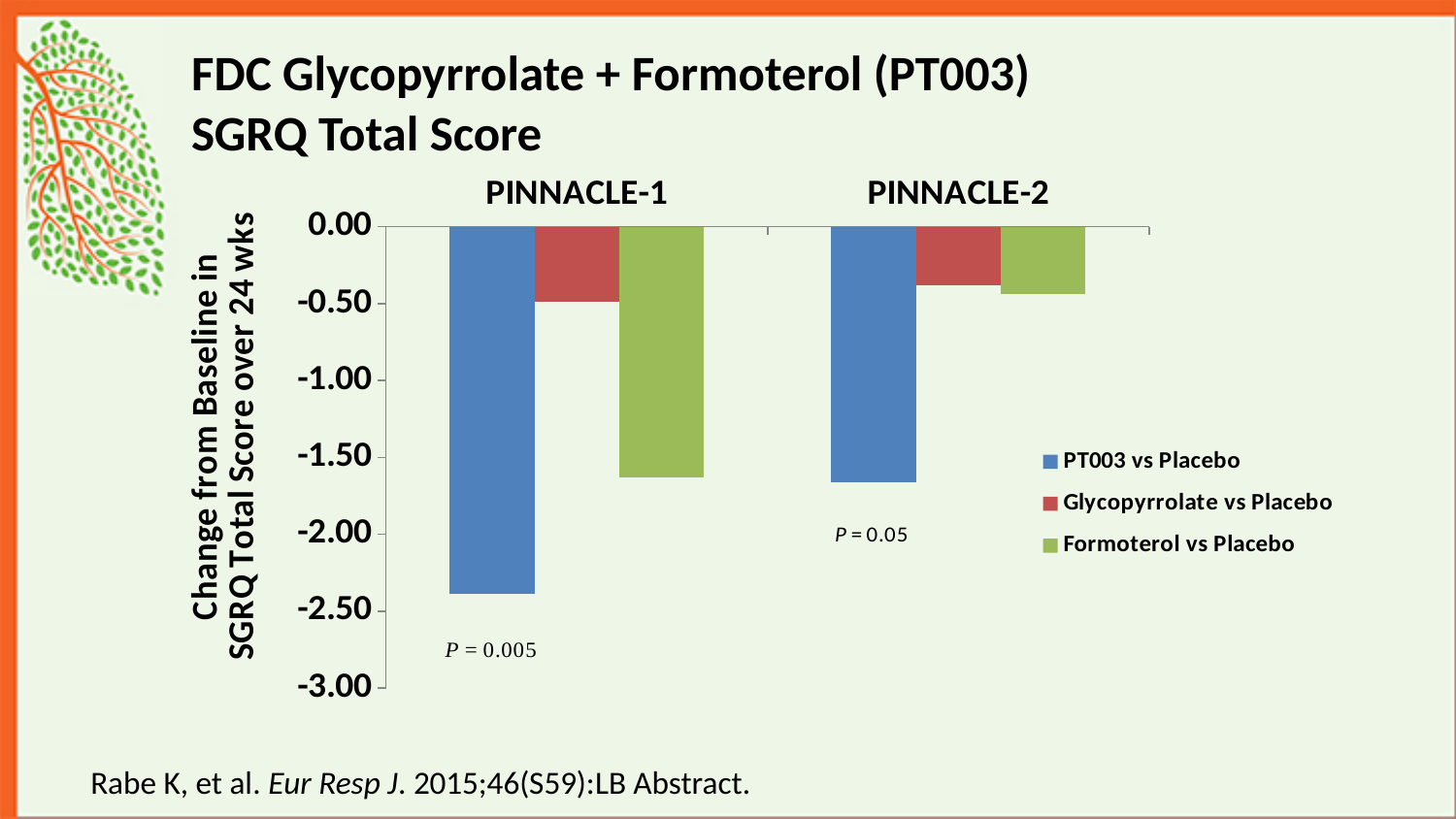

# FDC Glycopyrrolate + Formoterol (PT003) SGRQ Total Score

### Chart

| Category | PT003 vs Placebo | Glycopyrrolate vs Placebo | Formoterol vs Placebo |
|---|---|---|---|
| PINNACLE-1 | -2.39 | -0.49 | -1.63 |
| PINNACLE-2 | -1.66 | -0.38 | -0.44 |
Rabe K, et al. Eur Resp J. 2015;46(S59):LB Abstract.